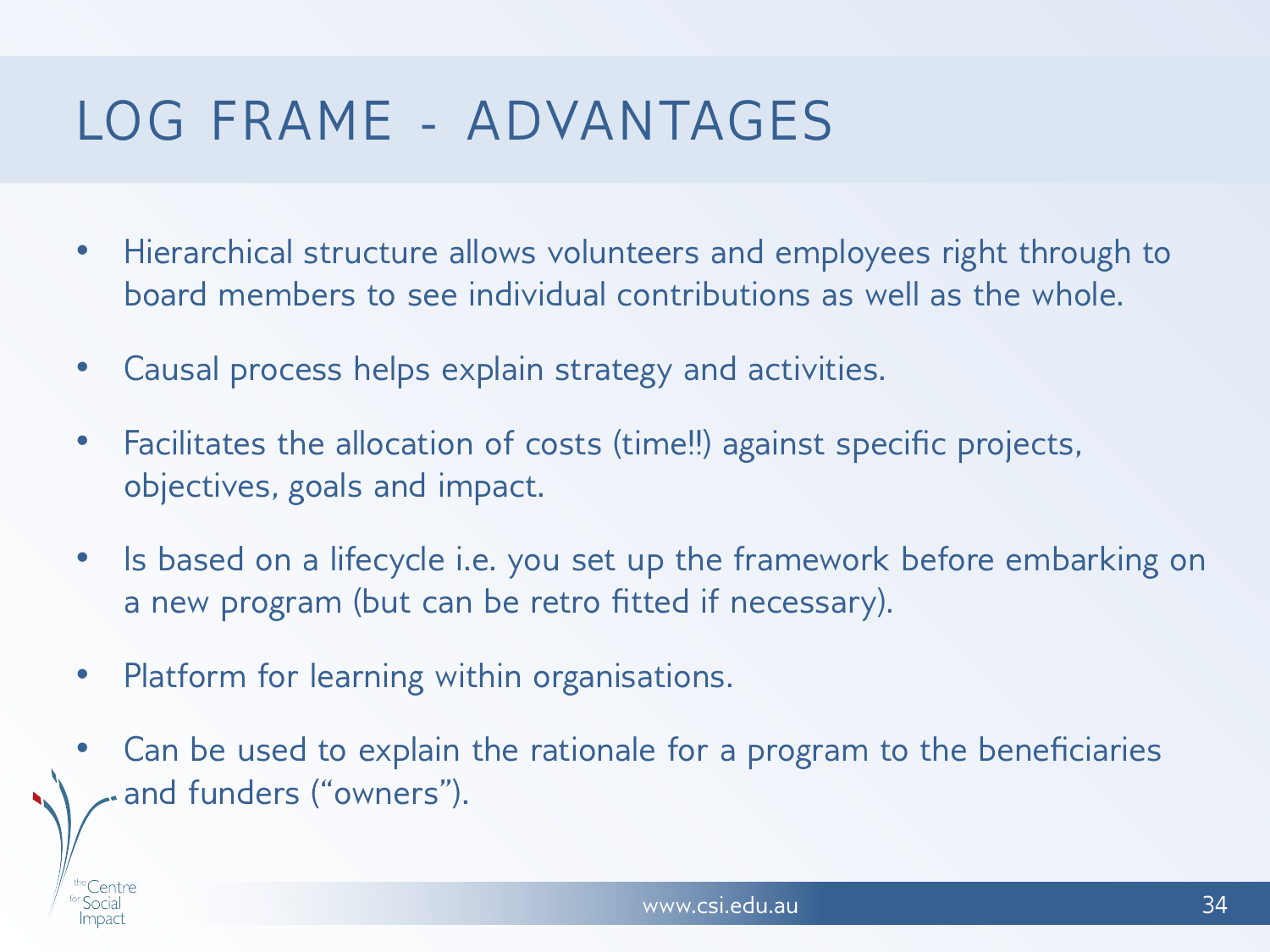

# Log frame - Advantages
Hierarchical structure allows volunteers and employees right through to board members to see individual contributions as well as the whole.
Causal process helps explain strategy and activities.
Facilitates the allocation of costs (time!!) against specific projects, objectives, goals and impact.
Is based on a lifecycle i.e. you set up the framework before embarking on a new program (but can be retro fitted if necessary).
Platform for learning within organisations.
Can be used to explain the rationale for a program to the beneficiaries and funders (“owners”).